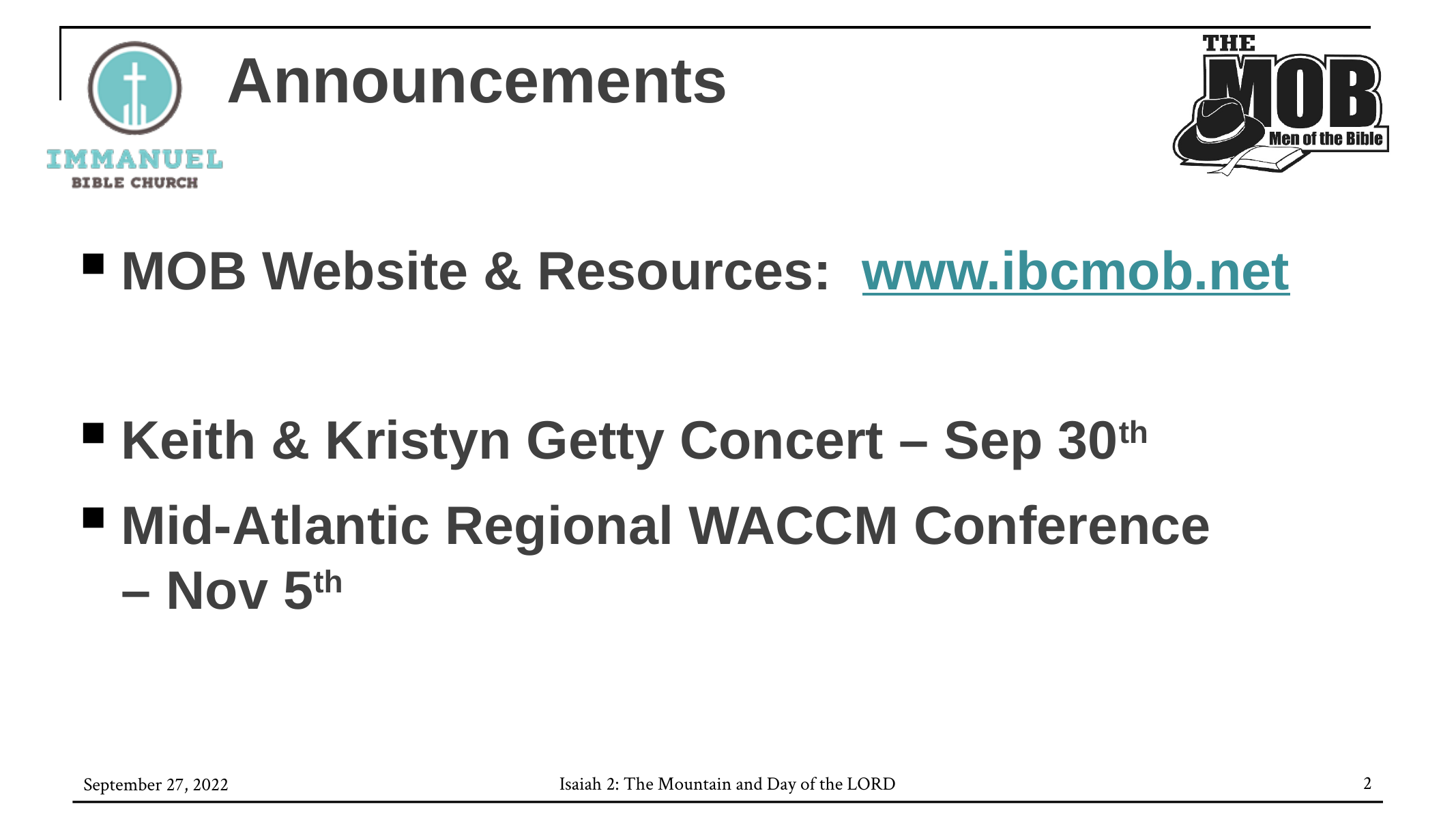

# Announcements
MOB Website & Resources:  www.ibcmob.net

Keith & Kristyn Getty Concert – Sep 30th
Mid-Atlantic Regional WACCM Conference
– Nov 5th

September 27, 2022
2
Isaiah 2: The Mountain and Day of the LORD